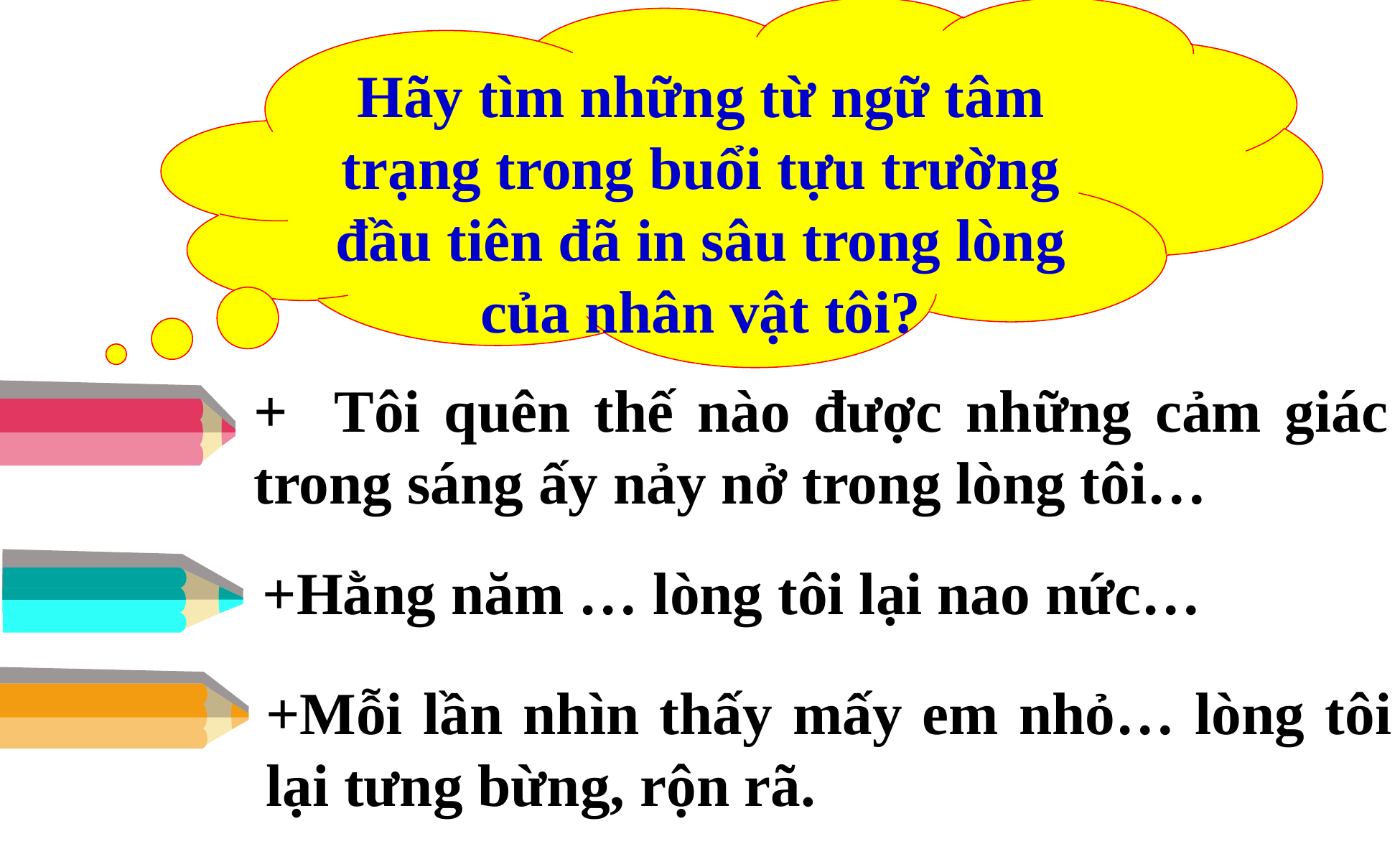

Hãy tìm những từ ngữ tâm trạng trong buổi tựu trường đầu tiên đã in sâu trong lòng của nhân vật tôi?

+  Tôi quên thế nào được những cảm giác trong sáng ấy nảy nở trong lòng tôi…

+Hằng năm … lòng tôi lại nao nức…

+Mỗi lần nhìn thấy mấy em nhỏ… lòng tôi lại tưng bừng, rộn rã.